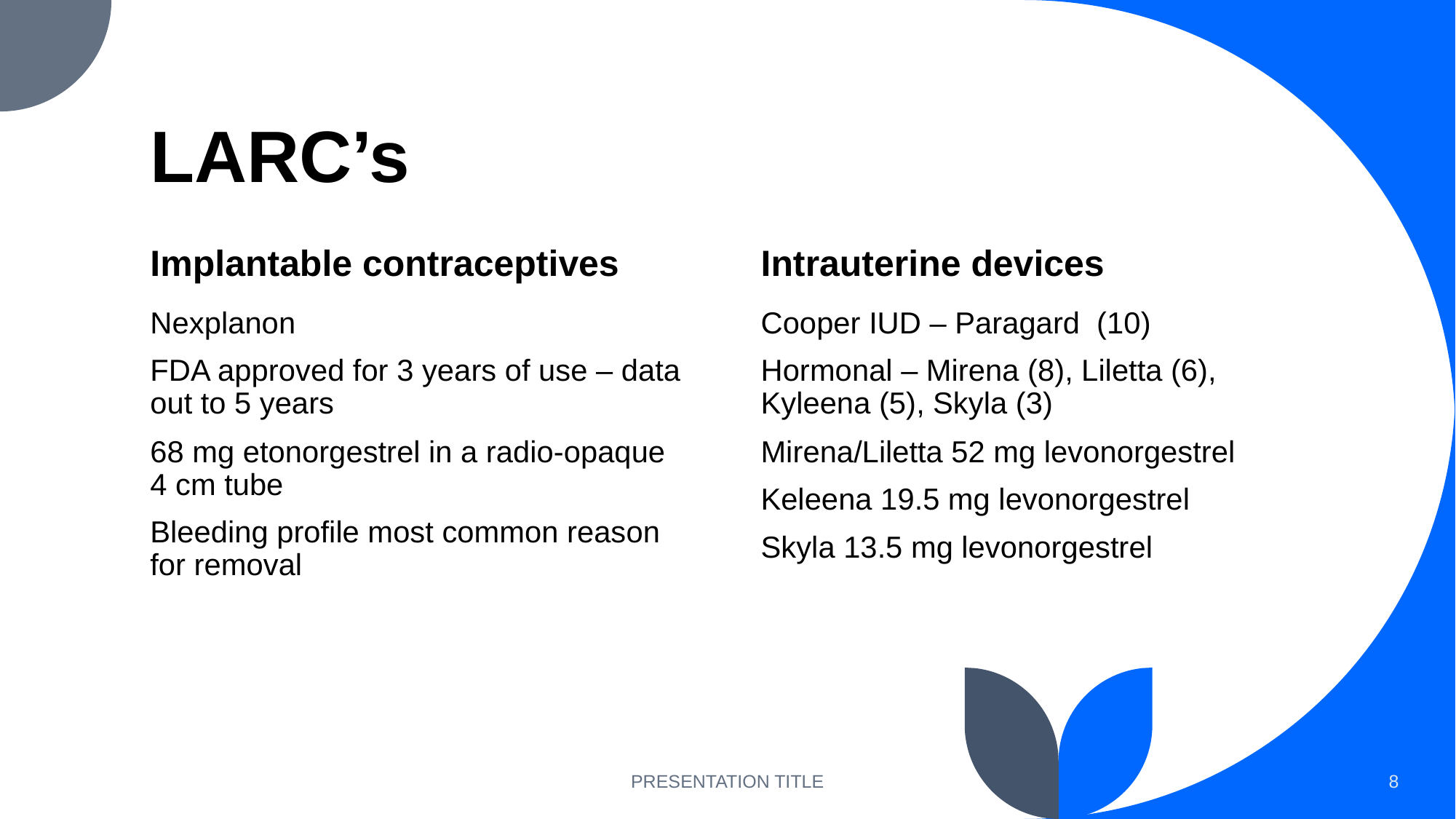

# LARC’s
Implantable contraceptives
Intrauterine devices
Nexplanon
FDA approved for 3 years of use – data out to 5 years
68 mg etonorgestrel in a radio-opaque 4 cm tube
Bleeding profile most common reason for removal
Cooper IUD – Paragard  (10)
Hormonal – Mirena (8), Liletta (6), Kyleena (5), Skyla (3)
Mirena/Liletta 52 mg levonorgestrel
Keleena 19.5 mg levonorgestrel
Skyla 13.5 mg levonorgestrel
PRESENTATION TITLE
8